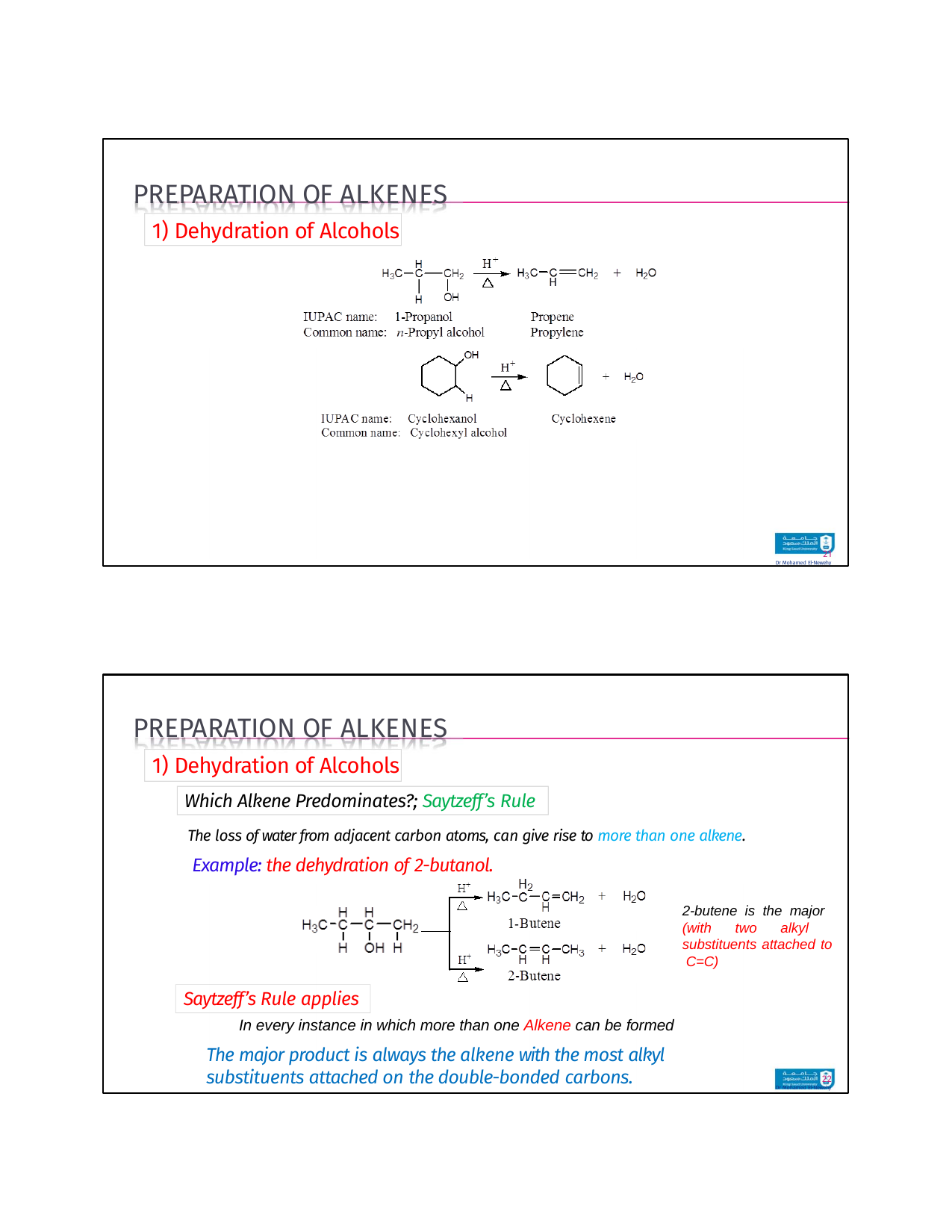

PREPARATION OF ALKENES
1) Dehydration of Alcohols

21
Dr Mohamed El-Newehy

PREPARATION OF ALKENES
1) Dehydration of Alcohols
Which Alkene Predominates?; Saytzeff’s Rule
The loss of water from adjacent carbon atoms, can give rise to more than one alkene.
Example: the dehydration of 2-butanol.

2-butene is the major  (with two alkyl  substituents attached to  C=C)

Saytzeff’s Rule applies
In every instance in which more than one Alkene can be formed
The major product is always the alkene with the most alkyl  substituents attached on the double-bonded carbons.
22
Dr Mohamed El-Newehy
11